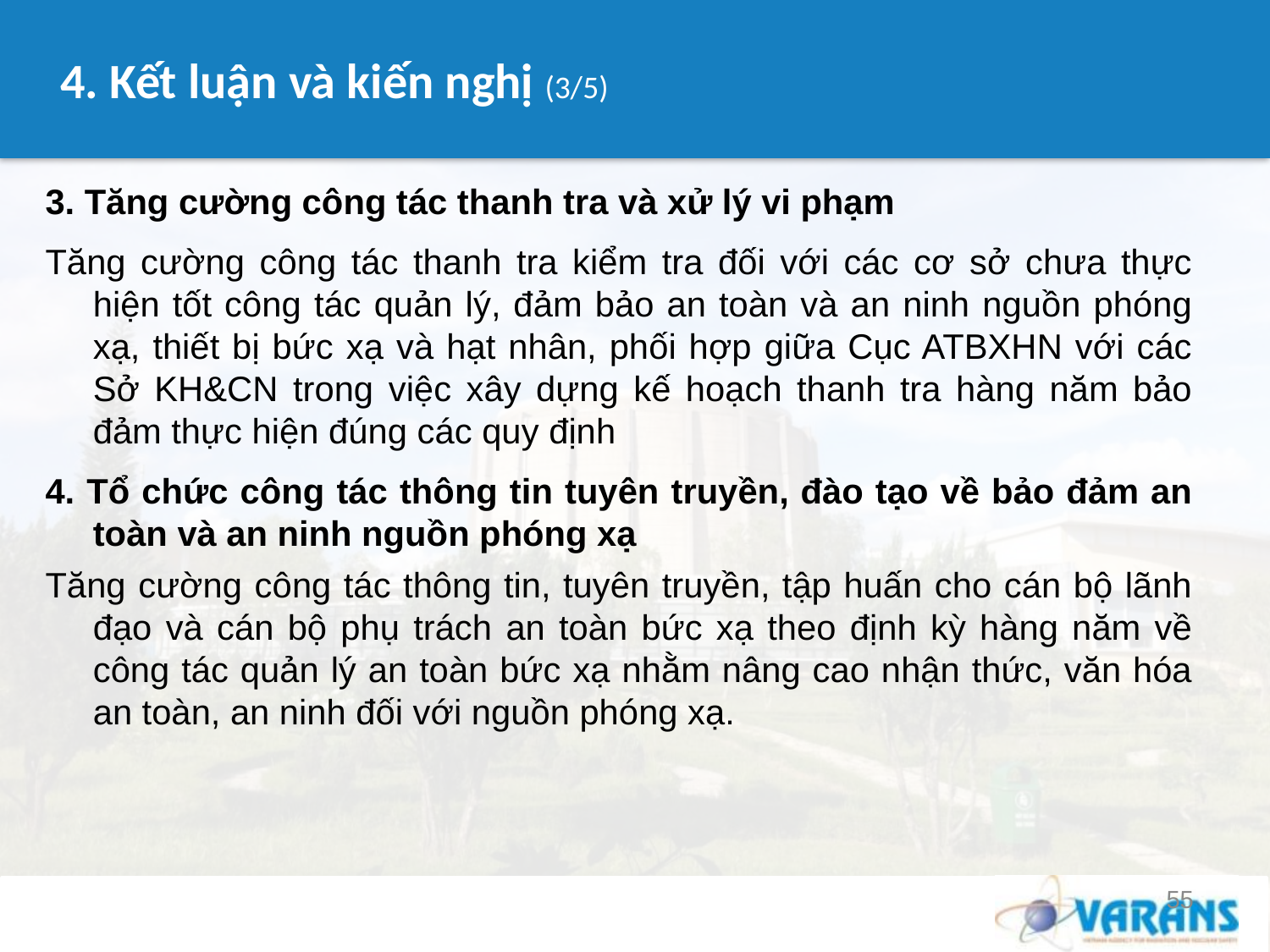

# 4. Kết luận và kiến nghị (3/5)
3. Tăng cường công tác thanh tra và xử lý vi phạm
Tăng cường công tác thanh tra kiểm tra đối với các cơ sở chưa thực hiện tốt công tác quản lý, đảm bảo an toàn và an ninh nguồn phóng xạ, thiết bị bức xạ và hạt nhân, phối hợp giữa Cục ATBXHN với các Sở KH&CN trong việc xây dựng kế hoạch thanh tra hàng năm bảo đảm thực hiện đúng các quy định
4. Tổ chức công tác thông tin tuyên truyền, đào tạo về bảo đảm an toàn và an ninh nguồn phóng xạ
Tăng cường công tác thông tin, tuyên truyền, tập huấn cho cán bộ lãnh đạo và cán bộ phụ trách an toàn bức xạ theo định kỳ hàng năm về công tác quản lý an toàn bức xạ nhằm nâng cao nhận thức, văn hóa an toàn, an ninh đối với nguồn phóng xạ.
55